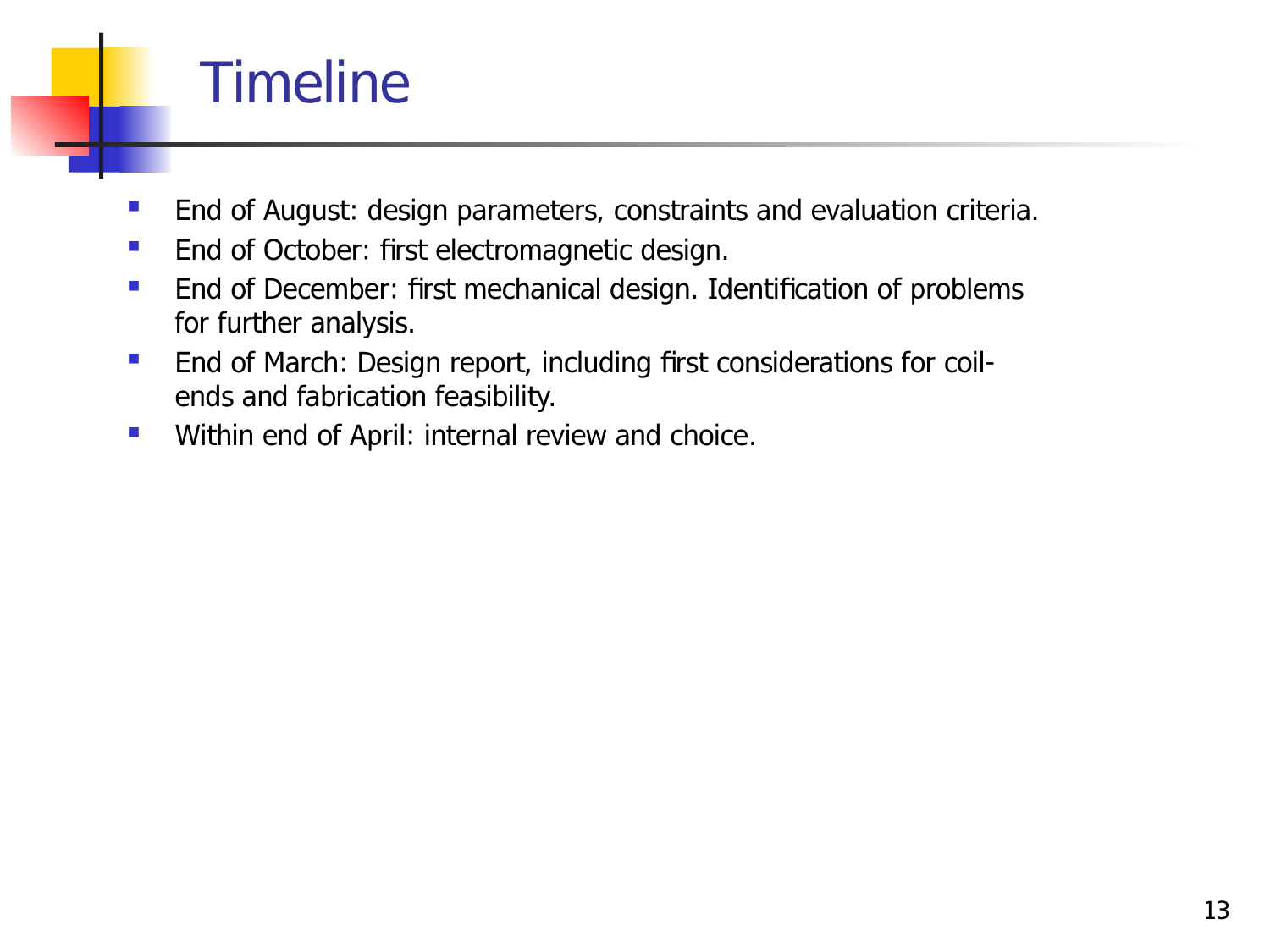

Timeline
End of August: design parameters, constraints and evaluation criteria.
End of October: first electromagnetic design.
End of December: first mechanical design. Identification of problems for further analysis.
End of March: Design report, including first considerations for coil-ends and fabrication feasibility.
Within end of April: internal review and choice.
13